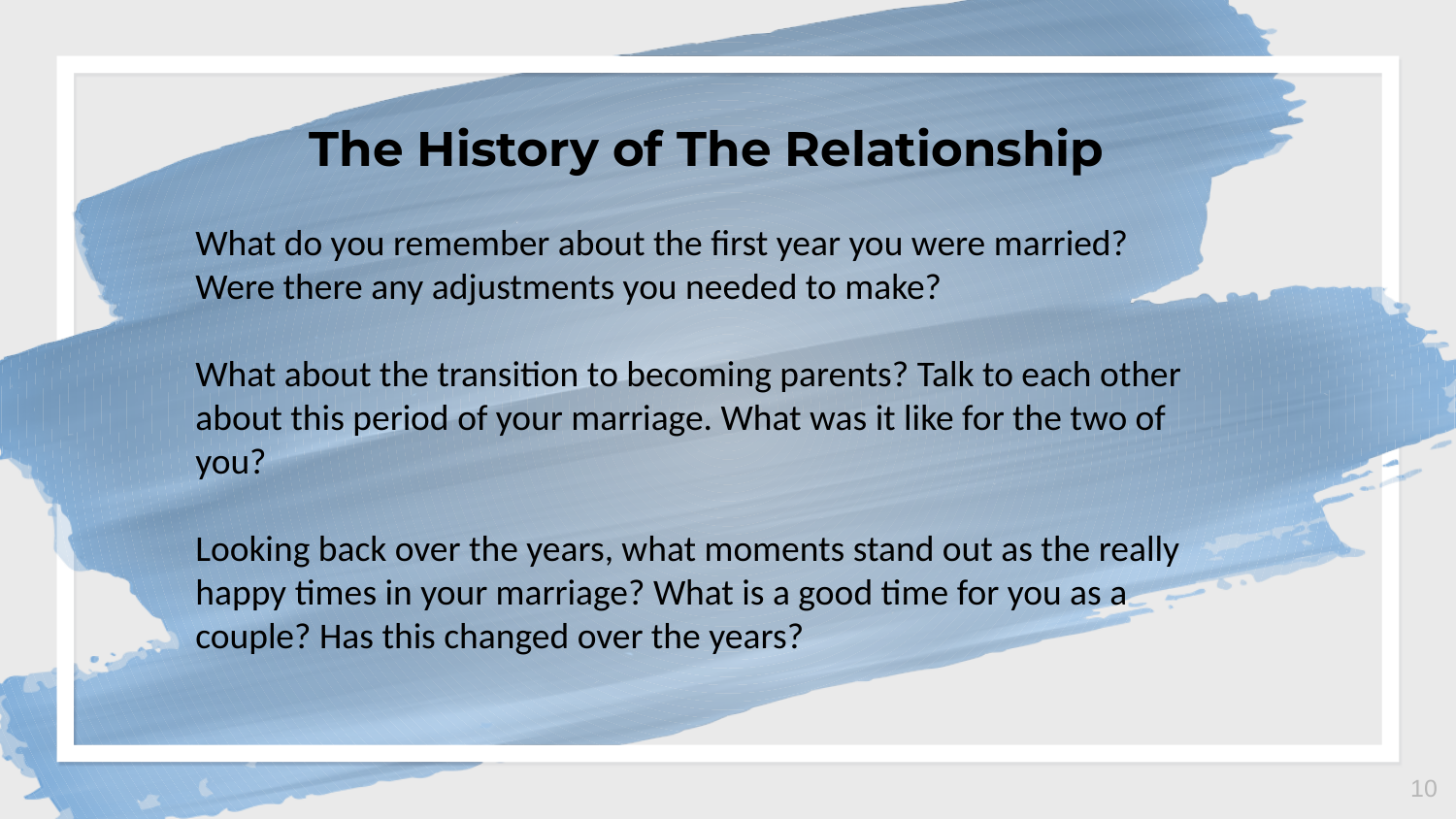

The History of The Relationship

What do you remember about the first year you were married? Were there any adjustments you needed to make?

What about the transition to becoming parents? Talk to each other about this period of your marriage. What was it like for the two of you?

Looking back over the years, what moments stand out as the really happy times in your marriage? What is a good time for you as a couple? Has this changed over the years?
10